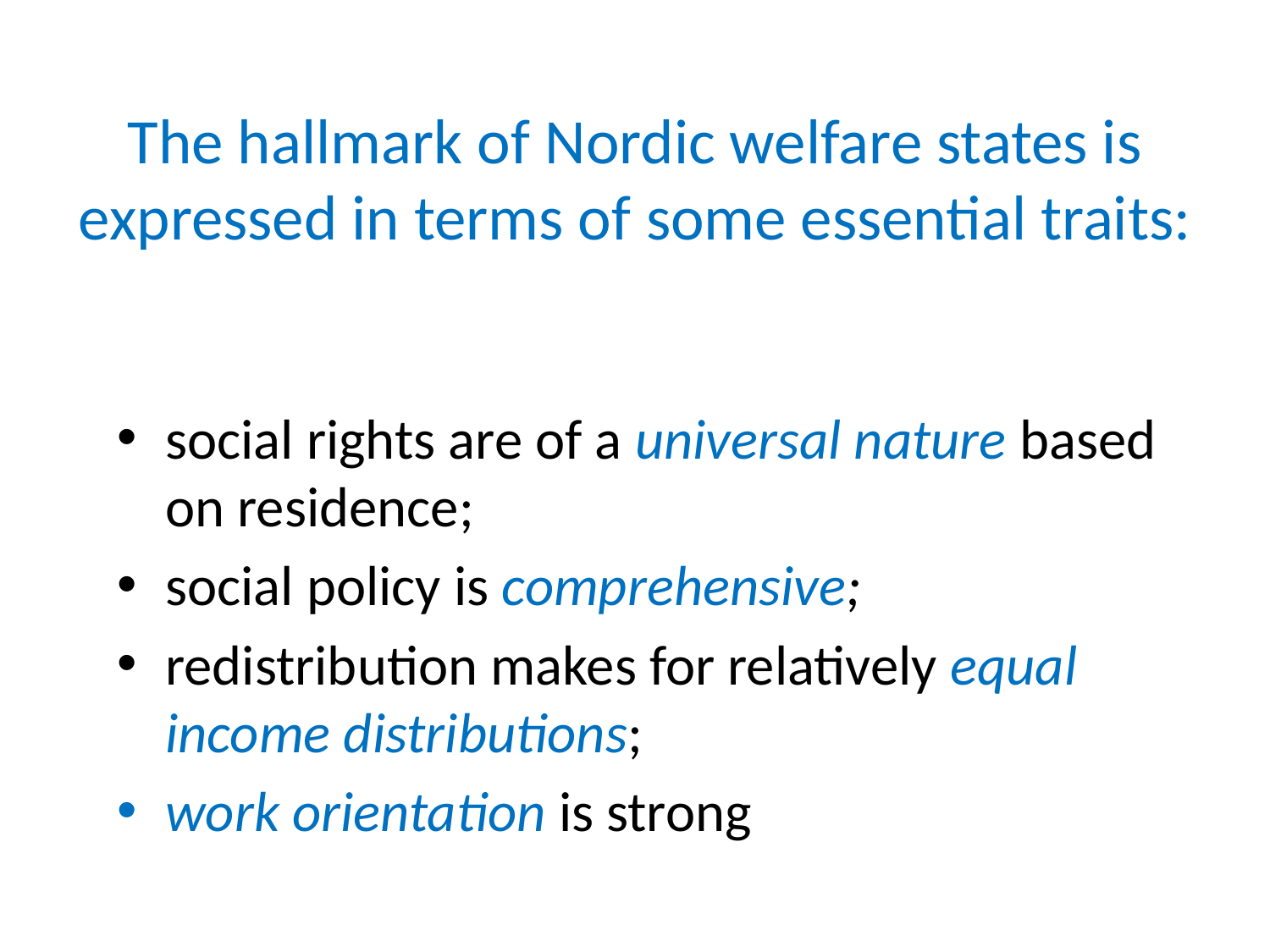

# The hallmark of Nordic welfare states is expressed in terms of some essential traits:
social rights are of a universal nature based on residence;
social policy is comprehensive;
redistribution makes for relatively equal income distributions;
work orientation is strong